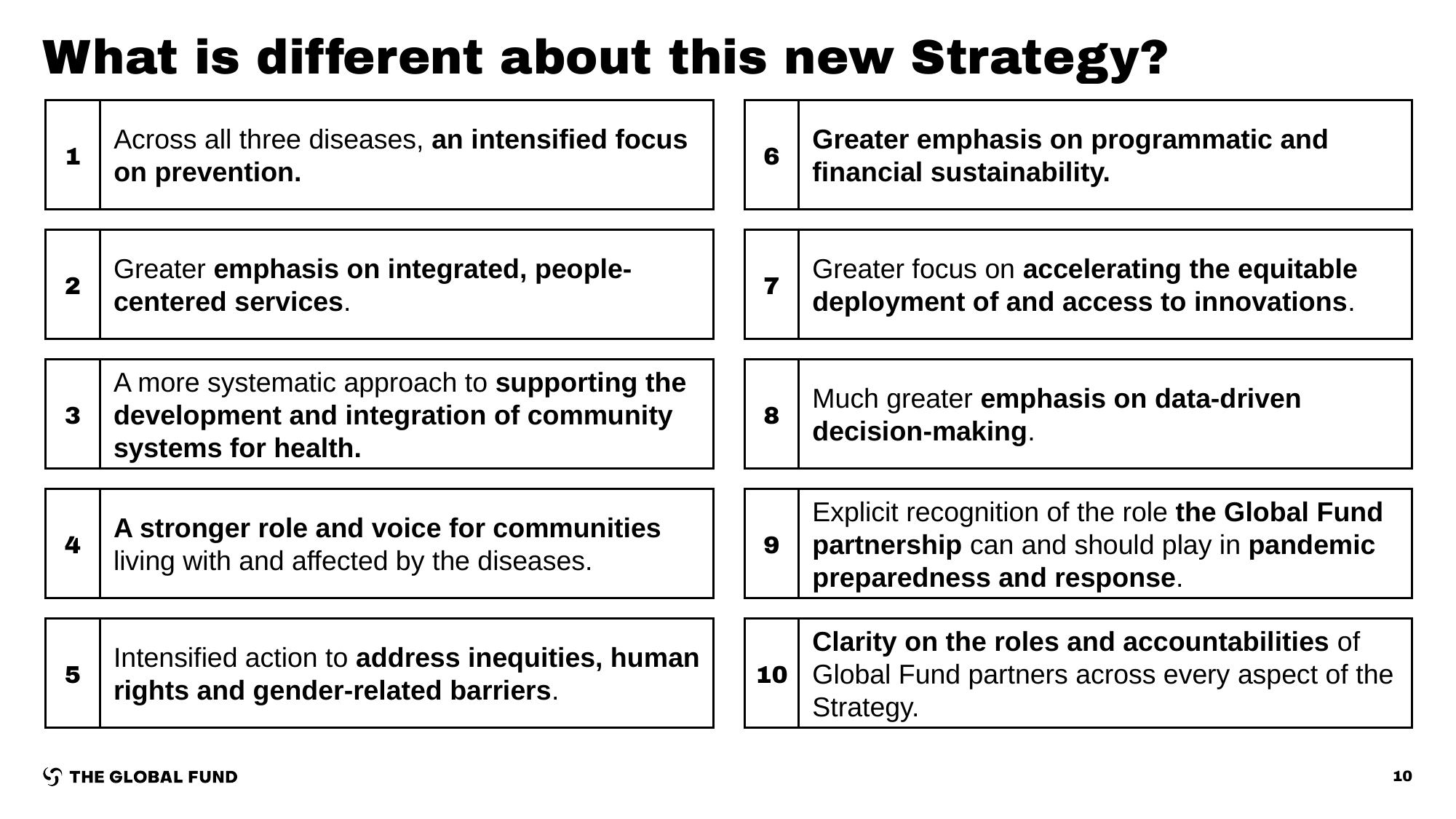

# What is different about this new Strategy?
1

Across all three diseases, an intensified focus on prevention.
6

Greater emphasis on programmatic and financial sustainability.
2

Greater emphasis on integrated, people-centered services.
7

Greater focus on accelerating the equitable deployment of and access to innovations.
3

A more systematic approach to supporting the development and integration of community systems for health.
8

Much greater emphasis on data-driven decision-making.
4

A stronger role and voice for communities living with and affected by the diseases.
9

Explicit recognition of the role the Global Fund partnership can and should play in pandemic preparedness and response.
5

Intensified action to address inequities, human rights and gender-related barriers.
10

Clarity on the roles and accountabilities of Global Fund partners across every aspect of the Strategy.
10